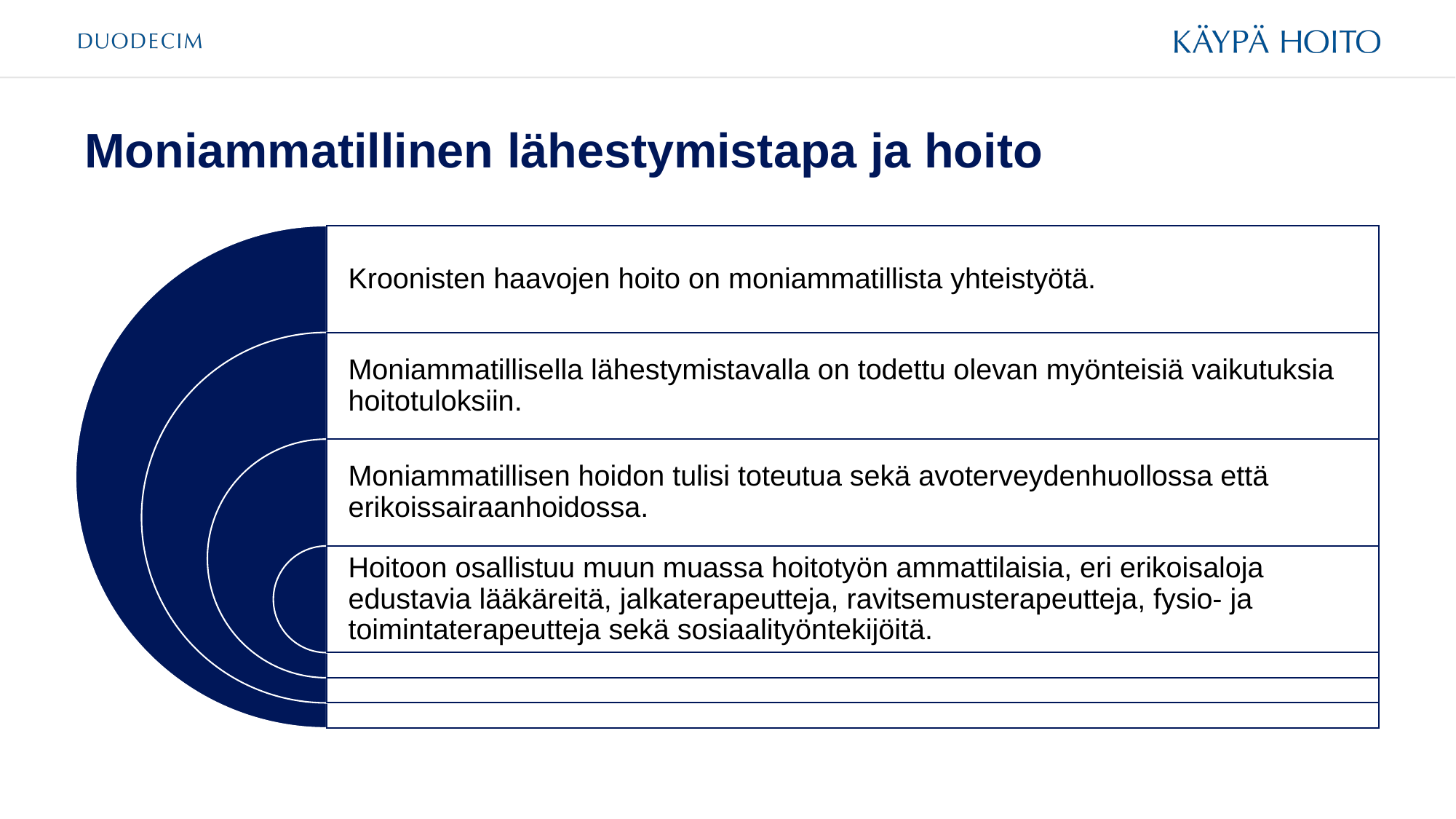

# Moniammatillinen lähestymistapa ja hoito
Kroonisten haavojen hoito on moniammatillista yhteistyötä.
Moniammatillisella lähestymistavalla on todettu olevan myönteisiä vaikutuksia hoitotuloksiin.
Moniammatillisen hoidon tulisi toteutua sekä avoterveydenhuollossa että erikoissairaanhoidossa.
Hoitoon osallistuu muun muassa hoitotyön ammattilaisia, eri erikoisaloja edustavia lääkäreitä, jalkaterapeutteja, ravitsemusterapeutteja, fysio- ja toimintaterapeutteja sekä sosiaalityöntekijöitä.